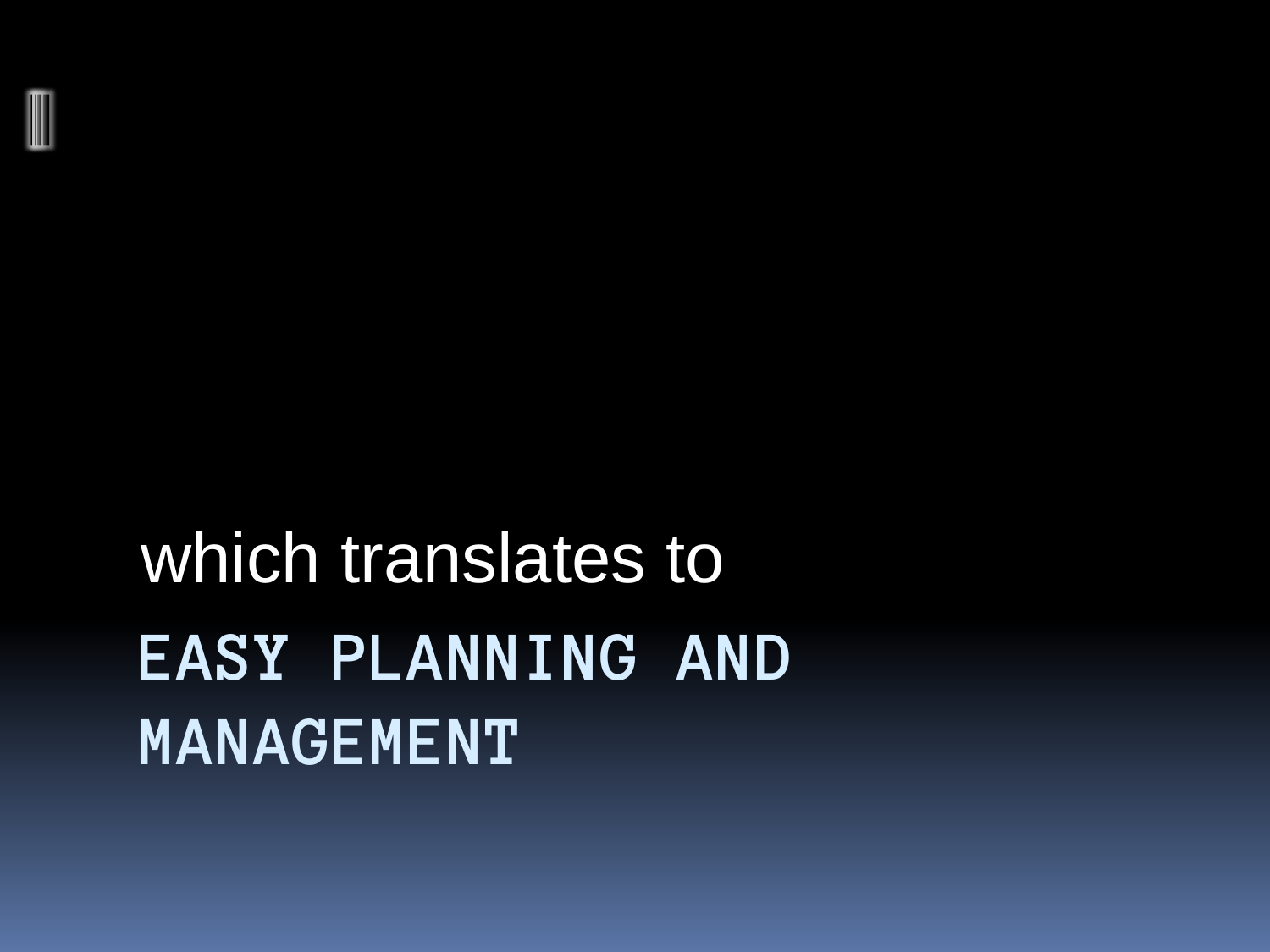

which translates to
# Easy planning and Management